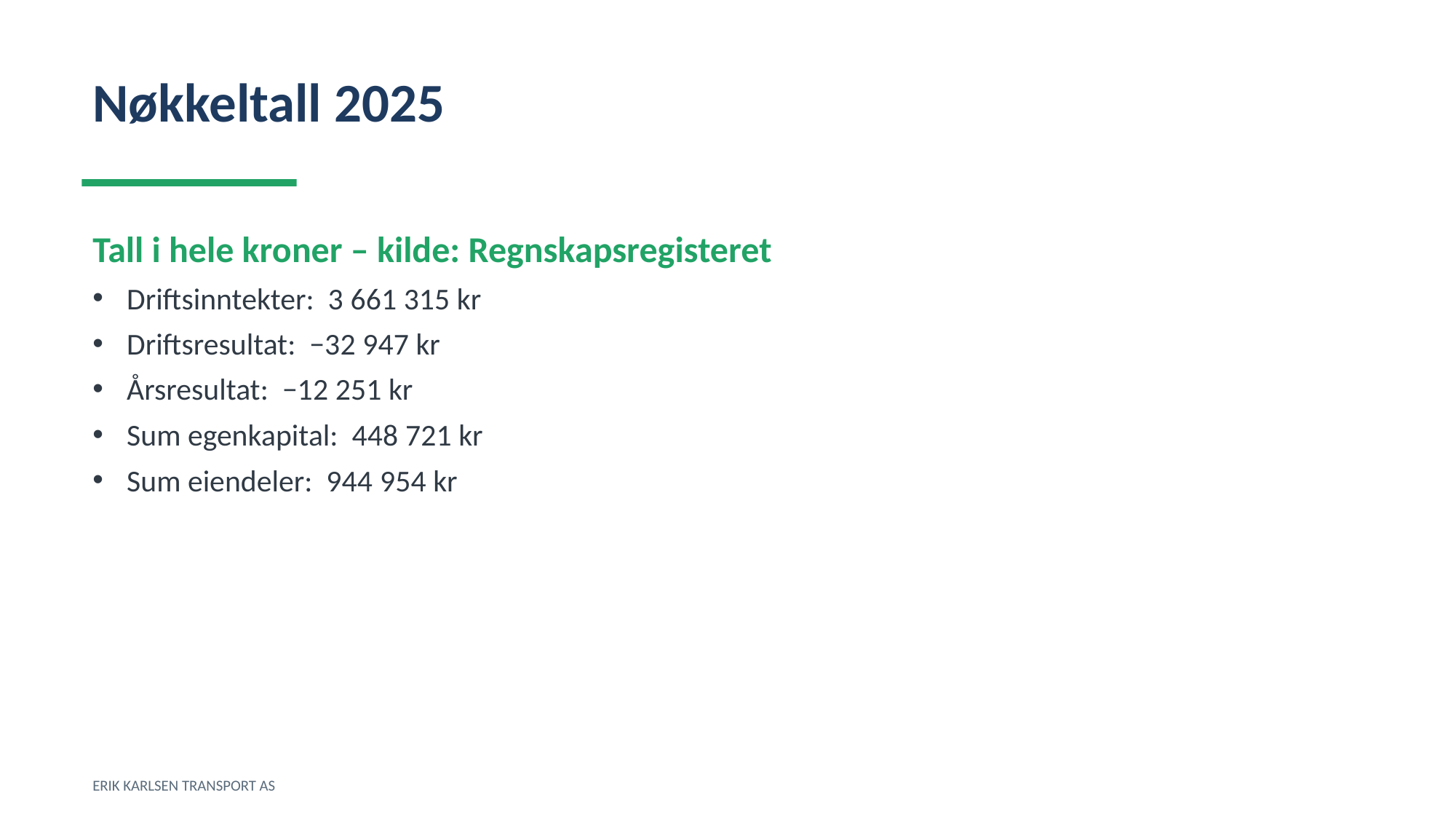

Nøkkeltall 2025

Tall i hele kroner – kilde: Regnskapsregisteret
Driftsinntekter:  3 661 315 kr
Driftsresultat:  −32 947 kr
Årsresultat:  −12 251 kr
Sum egenkapital:  448 721 kr
Sum eiendeler:  944 954 kr
ERIK KARLSEN TRANSPORT AS